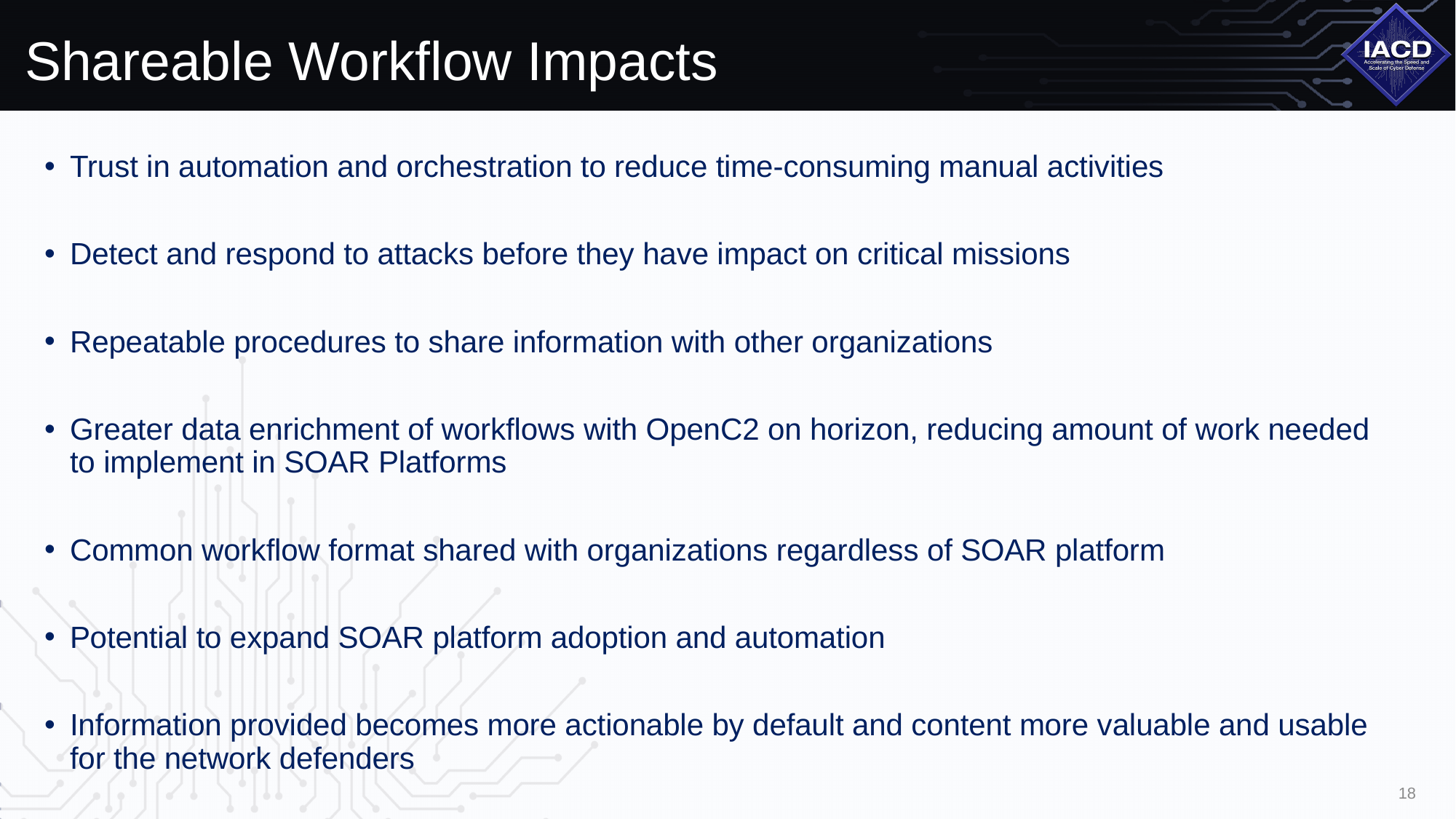

# Shareable Workflow Impacts

Trust in automation and orchestration to reduce time-consuming manual activities

Detect and respond to attacks before they have impact on critical missions

Repeatable procedures to share information with other organizations

Greater data enrichment of workflows with OpenC2 on horizon, reducing amount of work needed to implement in SOAR Platforms

Common workflow format shared with organizations regardless of SOAR platform

Potential to expand SOAR platform adoption and automation

Information provided becomes more actionable by default and content more valuable and usable for the network defenders

18